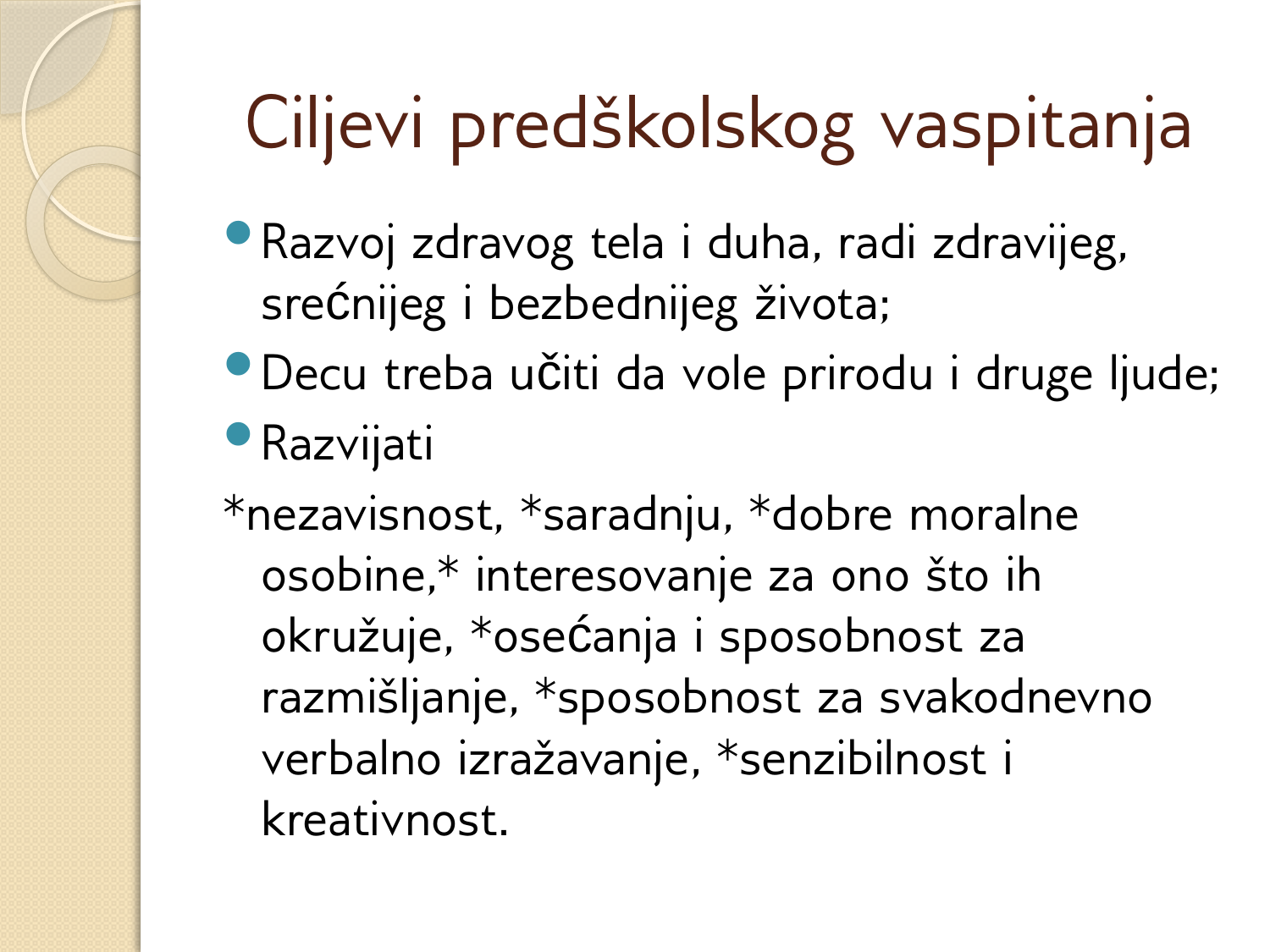

# Ciljevi predškolskog vaspitanja
Razvoj zdravog tela i duha, radi zdravijeg, srećnijeg i bezbednijeg života;
Decu treba učiti da vole prirodu i druge ljude;
Razvijati
*nezavisnost, *saradnju, *dobre moralne osobine,* interesovanje za ono što ih okružuje, *osećanja i sposobnost za razmišljanje, *sposobnost za svakodnevno verbalno izražavanje, *senzibilnost i kreativnost.